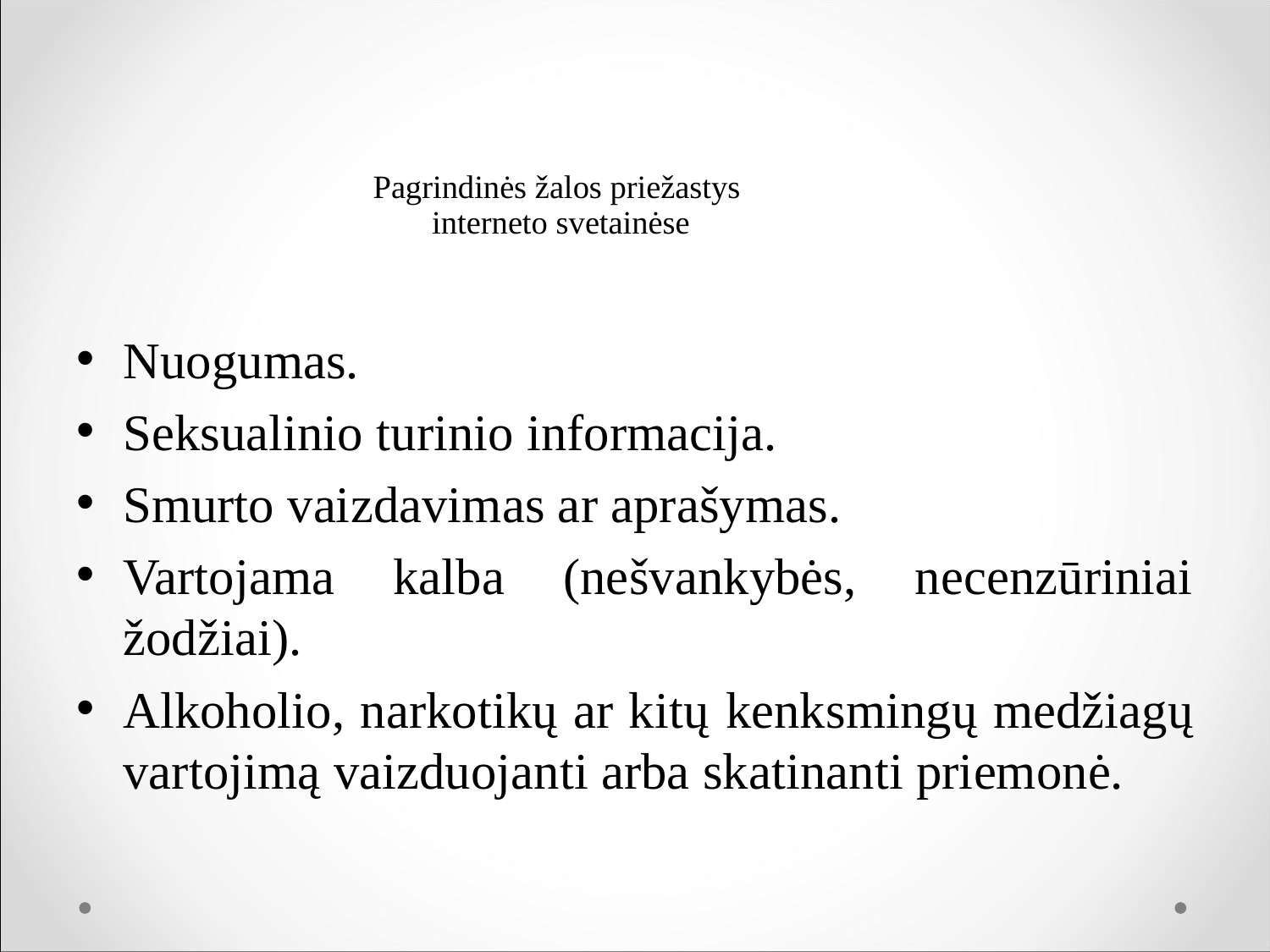

# Pagrindinės žalos priežastys interneto svetainėse

Nuogumas.
Seksualinio turinio informacija.
Smurto vaizdavimas ar aprašymas.
Vartojama kalba (nešvankybės, necenzūriniai žodžiai).
Alkoholio, narkotikų ar kitų kenksmingų medžiagų vartojimą vaizduojanti arba skatinanti priemonė.